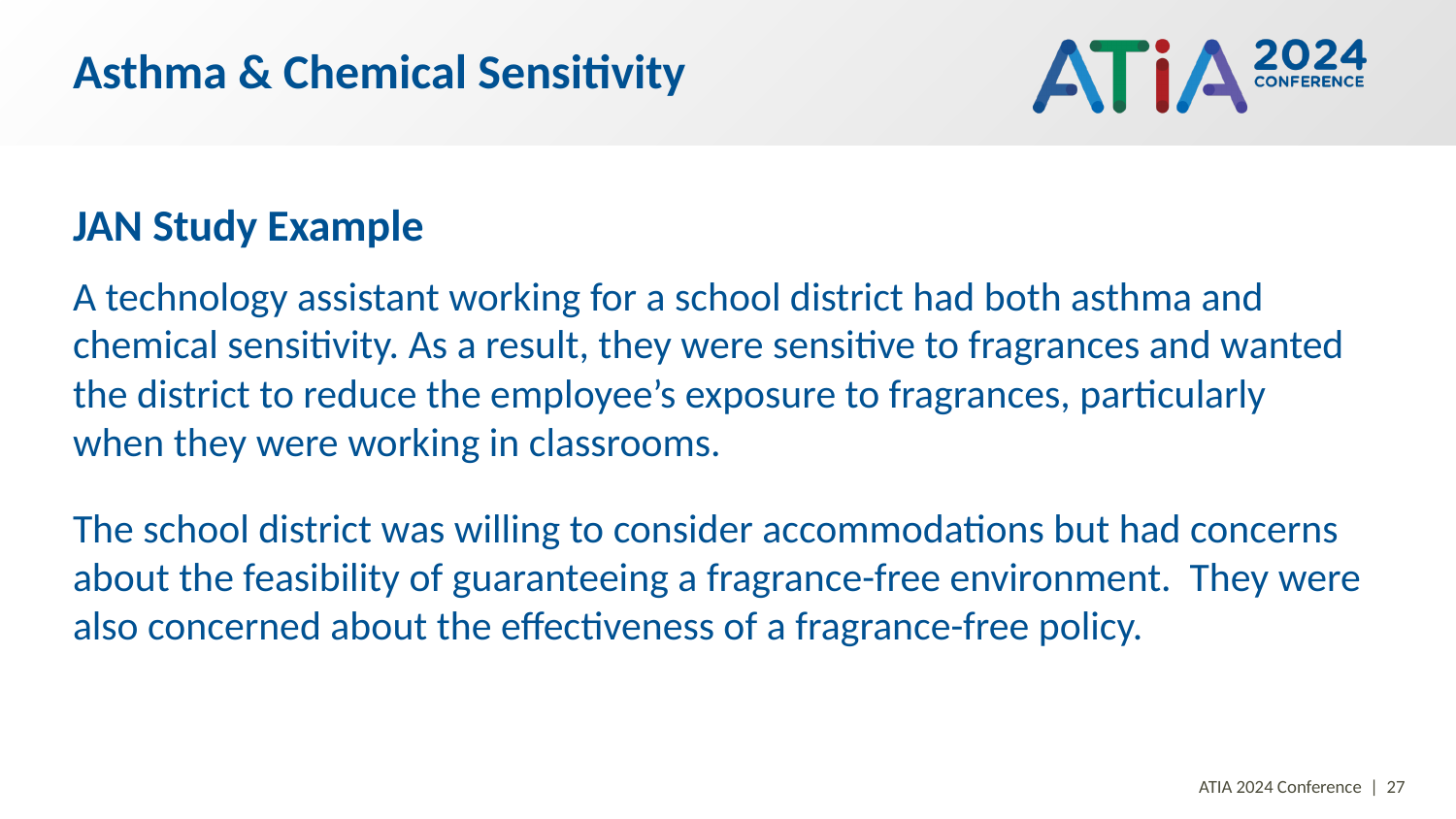

# Asthma & Chemical Sensitivity
JAN Study Example
A technology assistant working for a school district had both asthma and chemical sensitivity. As a result, they were sensitive to fragrances and wanted the district to reduce the employee’s exposure to fragrances, particularly when they were working in classrooms.
The school district was willing to consider accommodations but had concerns about the feasibility of guaranteeing a fragrance-free environment.  They were also concerned about the effectiveness of a fragrance-free policy.